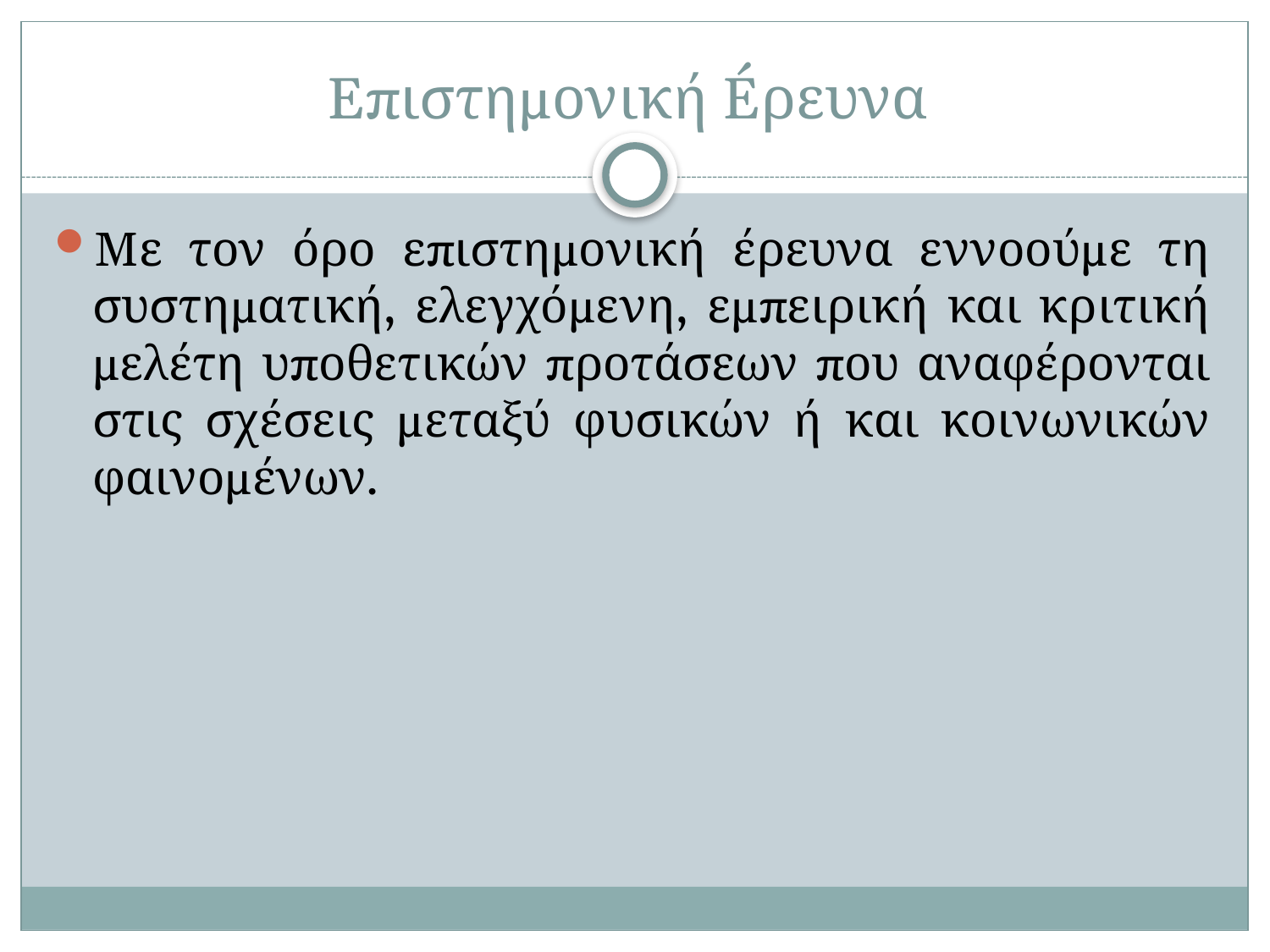

# Επιστημονική Έρευνα
Με τον όρο επιστημονική έρευνα εννοούμε τη συστηματική, ελεγχόμενη, εμπειρική και κριτική μελέτη υποθετικών προτάσεων που αναφέρονται στις σχέσεις μεταξύ φυσικών ή και κοινωνικών φαινομένων.